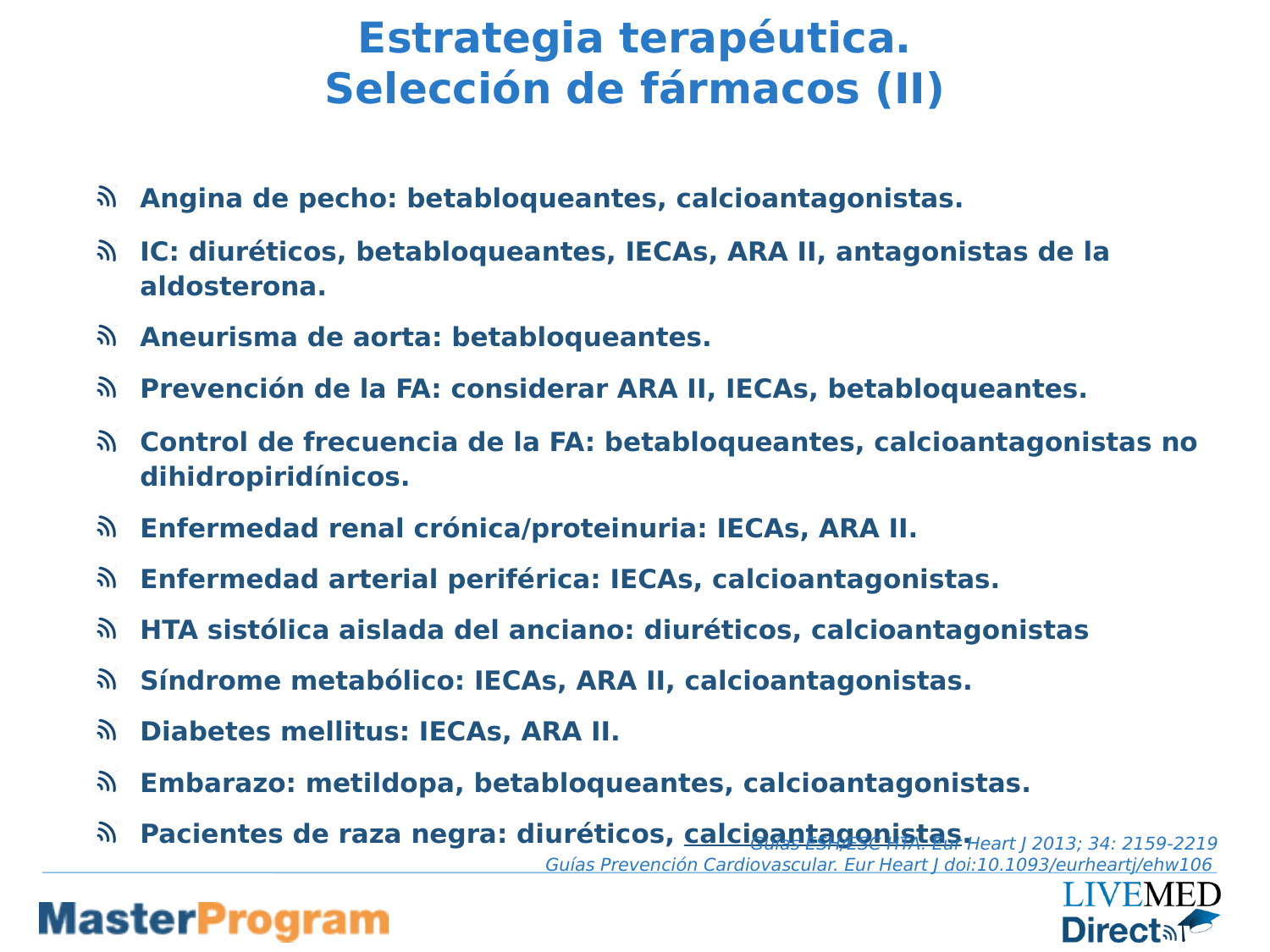

# Estrategia terapéutica. Selección de fármacos (II)
Angina de pecho: betabloqueantes, calcioantagonistas.
IC: diuréticos, betabloqueantes, IECAs, ARA II, antagonistas de la aldosterona.
Aneurisma de aorta: betabloqueantes.
Prevención de la FA: considerar ARA II, IECAs, betabloqueantes.
Control de frecuencia de la FA: betabloqueantes, calcioantagonistas no dihidropiridínicos.
Enfermedad renal crónica/proteinuria: IECAs, ARA II.
Enfermedad arterial periférica: IECAs, calcioantagonistas.
HTA sistólica aislada del anciano: diuréticos, calcioantagonistas
Síndrome metabólico: IECAs, ARA II, calcioantagonistas.
Diabetes mellitus: IECAs, ARA II.
Embarazo: metildopa, betabloqueantes, calcioantagonistas.
Pacientes de raza negra: diuréticos, calcioantagonistas.

Guías ESH/ESC HTA. Eur Heart J 2013; 34: 2159-2219
Guías Prevención Cardiovascular. Eur Heart J doi:10.1093/eurheartj/ehw106